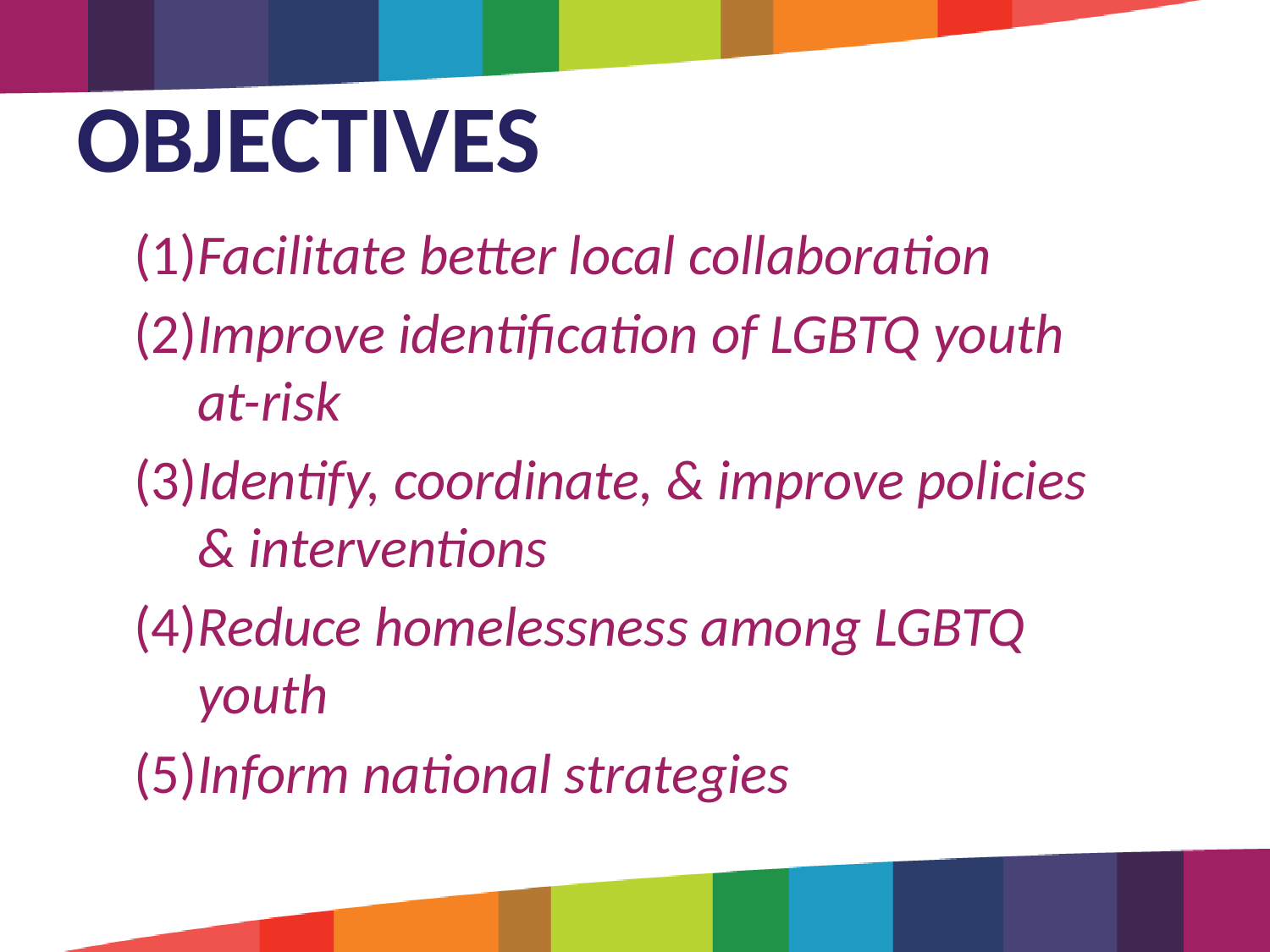

# OBJECTIVES
(1)	Facilitate better local collaboration
(2)	Improve identification of LGBTQ youth at-risk
(3)	Identify, coordinate, & improve policies & interventions
(4)	Reduce homelessness among LGBTQ youth
(5)	Inform national strategies